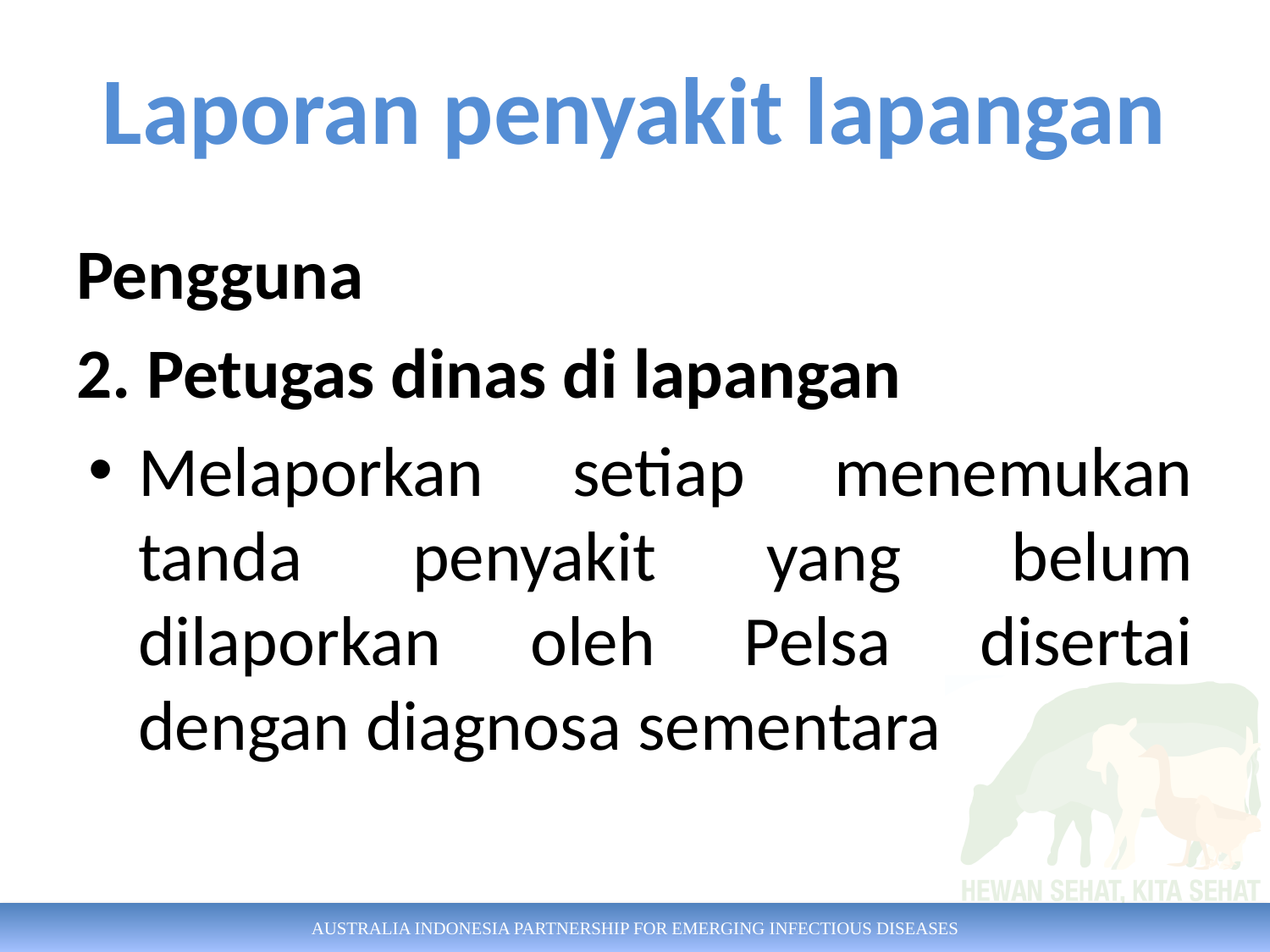

Laporan penyakit lapangan
Pengguna
2. Petugas dinas di lapangan
Melaporkan setiap menemukan tanda penyakit yang belum dilaporkan oleh Pelsa disertai dengan diagnosa sementara